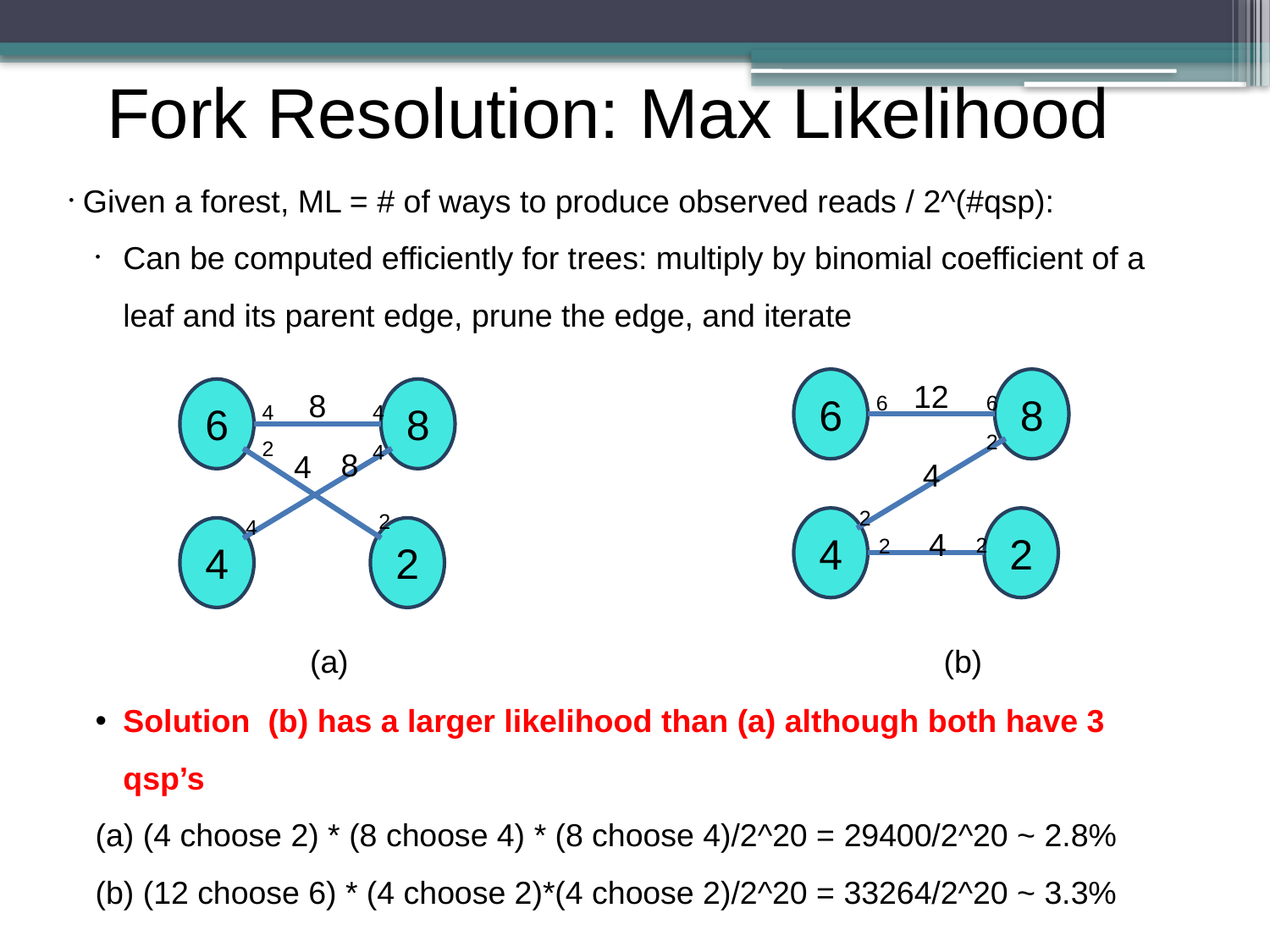

Fork Resolution: Max Likelihood
 Given a forest, ML = # of ways to produce observed reads / 2^(#qsp):
Can be computed efficiently for trees: multiply by binomial coefficient of a leaf and its parent edge, prune the edge, and iterate

Solution  (b) has a larger likelihood than (a) although both have 3 qsp’s
(a) (4 choose 2) * (8 choose 4) * (8 choose 4)/2^20 = 29400/2^20 ~ 2.8%
(b) (12 choose 6) * (4 choose 2)*(4 choose 2)/2^20 = 33264/2^20 ~ 3.3%
12
8
6
8
6
6
6
8
4
4
2
2
4
8
4
4
2
2
4
4
4
2
2
2
4
2
(a)
(b)